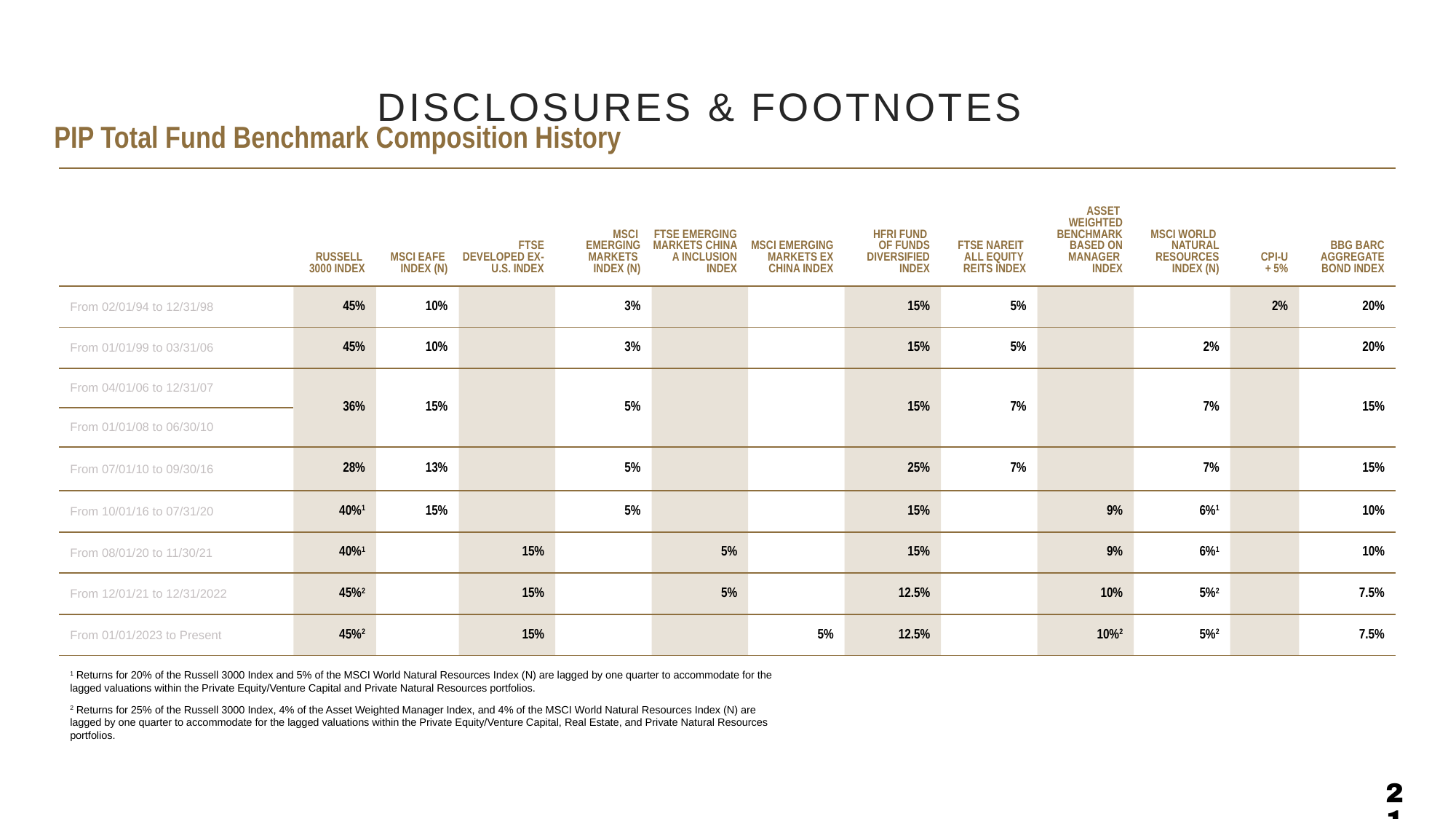

# Disclosures & footnotes
PIP Total Fund Benchmark Composition History
|  | Russell 3000 Index | MSCI EAFE Index (N) | FTSE Developed ex-U.S. Index | MSCI Emerging Markets Index (N) | Ftse Emerging Markets China A Inclusion index | MSCI Emerging Markets ex China Index | HFRI Fund of Funds Diversified Index | FTSE NAREIT All Equity REITs Index | Asset Weighted Benchmark based on Manager Index | MSCI World Natural Resources Index (N) | CPI-U + 5% | BBG Barc Aggregate Bond Index |
| --- | --- | --- | --- | --- | --- | --- | --- | --- | --- | --- | --- | --- |
| From 02/01/94 to 12/31/98 | 45% | 10% |  | 3% |  |  | 15% | 5% |  |  | 2% | 20% |
| From 01/01/99 to 03/31/06 | 45% | 10% |  | 3% |  |  | 15% | 5% |  | 2% |  | 20% |
| From 04/01/06 to 12/31/07 | 36% | 15% |  | 5% |  |  | 15% | 7% |  | 7% |  | 15% |
| From 01/01/08 to 06/30/10 |  |  |  |  |  |  |  |  |  |  |  |  |
| From 07/01/10 to 09/30/16 | 28% | 13% |  | 5% |  |  | 25% | 7% |  | 7% |  | 15% |
| From 10/01/16 to 07/31/20 | 40%1 | 15% |  | 5% |  |  | 15% |  | 9% | 6%1 |  | 10% |
| From 08/01/20 to 11/30/21 | 40%1 |  | 15% |  | 5% |  | 15% |  | 9% | 6%1 |  | 10% |
| From 12/01/21 to 12/31/2022 | 45%2 |  | 15% |  | 5% |  | 12.5% |  | 10% | 5%2 |  | 7.5% |
| From 01/01/2023 to Present | 45%2 |  | 15% |  |  | 5% | 12.5% |  | 10%2 | 5%2 |  | 7.5% |
1 Returns for 20% of the Russell 3000 Index and 5% of the MSCI World Natural Resources Index (N) are lagged by one quarter to accommodate for the lagged valuations within the Private Equity/Venture Capital and Private Natural Resources portfolios.
2 Returns for 25% of the Russell 3000 Index, 4% of the Asset Weighted Manager Index, and 4% of the MSCI World Natural Resources Index (N) are lagged by one quarter to accommodate for the lagged valuations within the Private Equity/Venture Capital, Real Estate, and Private Natural Resources portfolios.
21